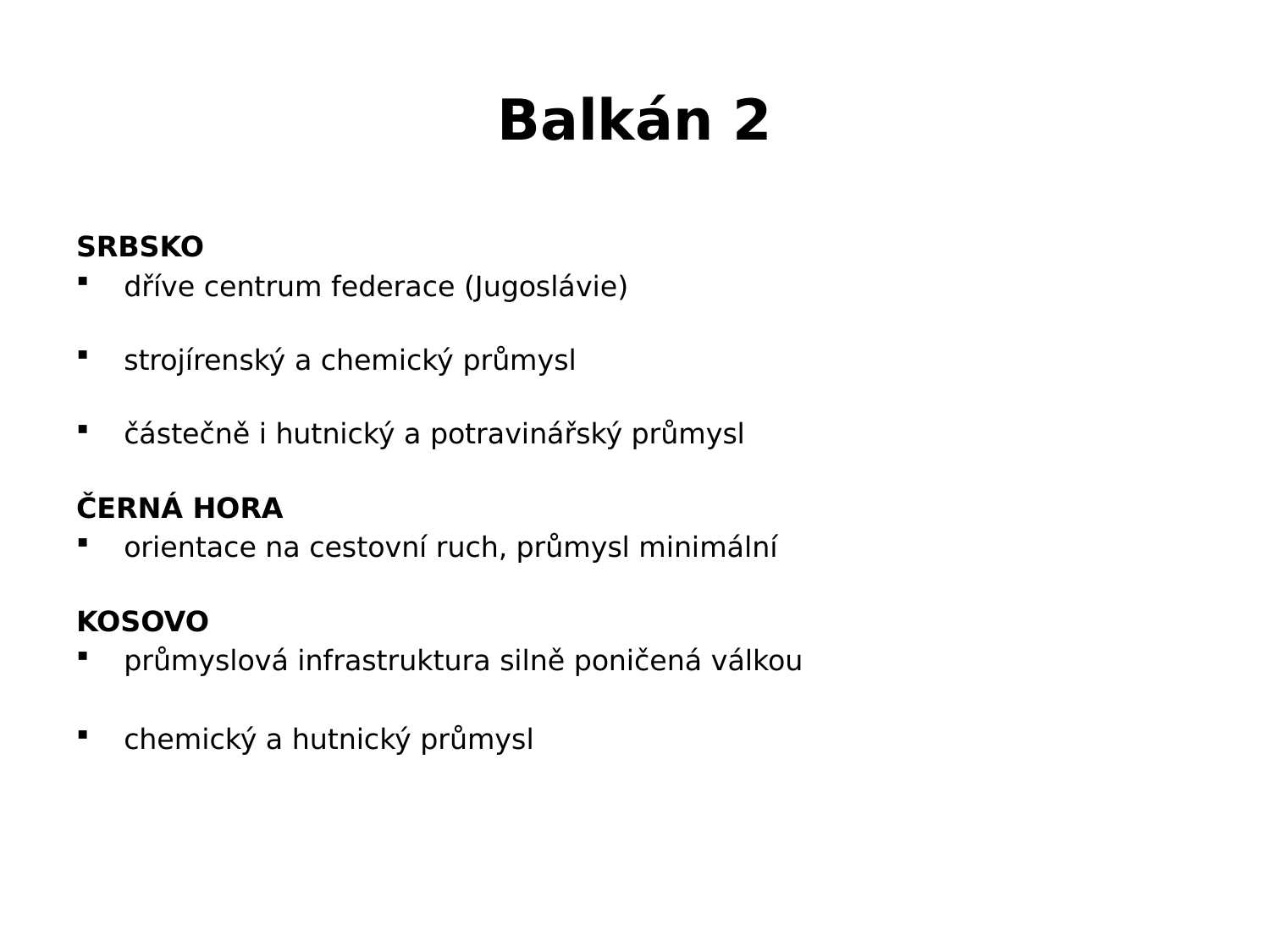

# Balkán 2
SRBSKO
dříve centrum federace (Jugoslávie)

strojírenský a chemický průmysl

částečně i hutnický a potravinářský průmysl

ČERNÁ HORA
orientace na cestovní ruch, průmysl minimální

KOSOVO
průmyslová infrastruktura silně poničená válkou

chemický a hutnický průmysl